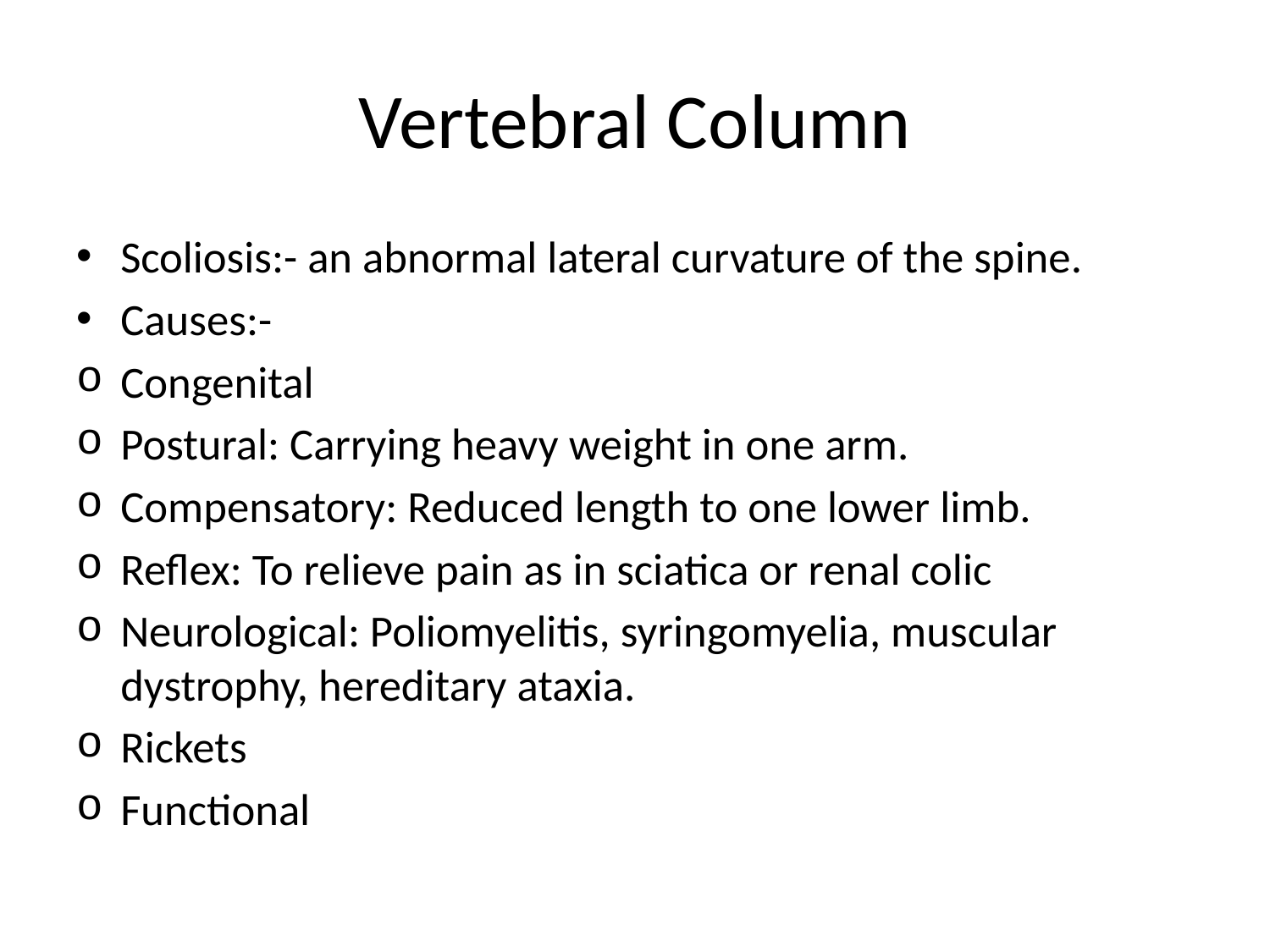

# Vertebral Column
Scoliosis:- an abnormal lateral curvature of the spine.
Causes:-
Congenital
Postural: Carrying heavy weight in one arm.
Compensatory: Reduced length to one lower limb.
Reflex: To relieve pain as in sciatica or renal colic
Neurological: Poliomyelitis, syringomyelia, muscular dystrophy, hereditary ataxia.
Rickets
Functional